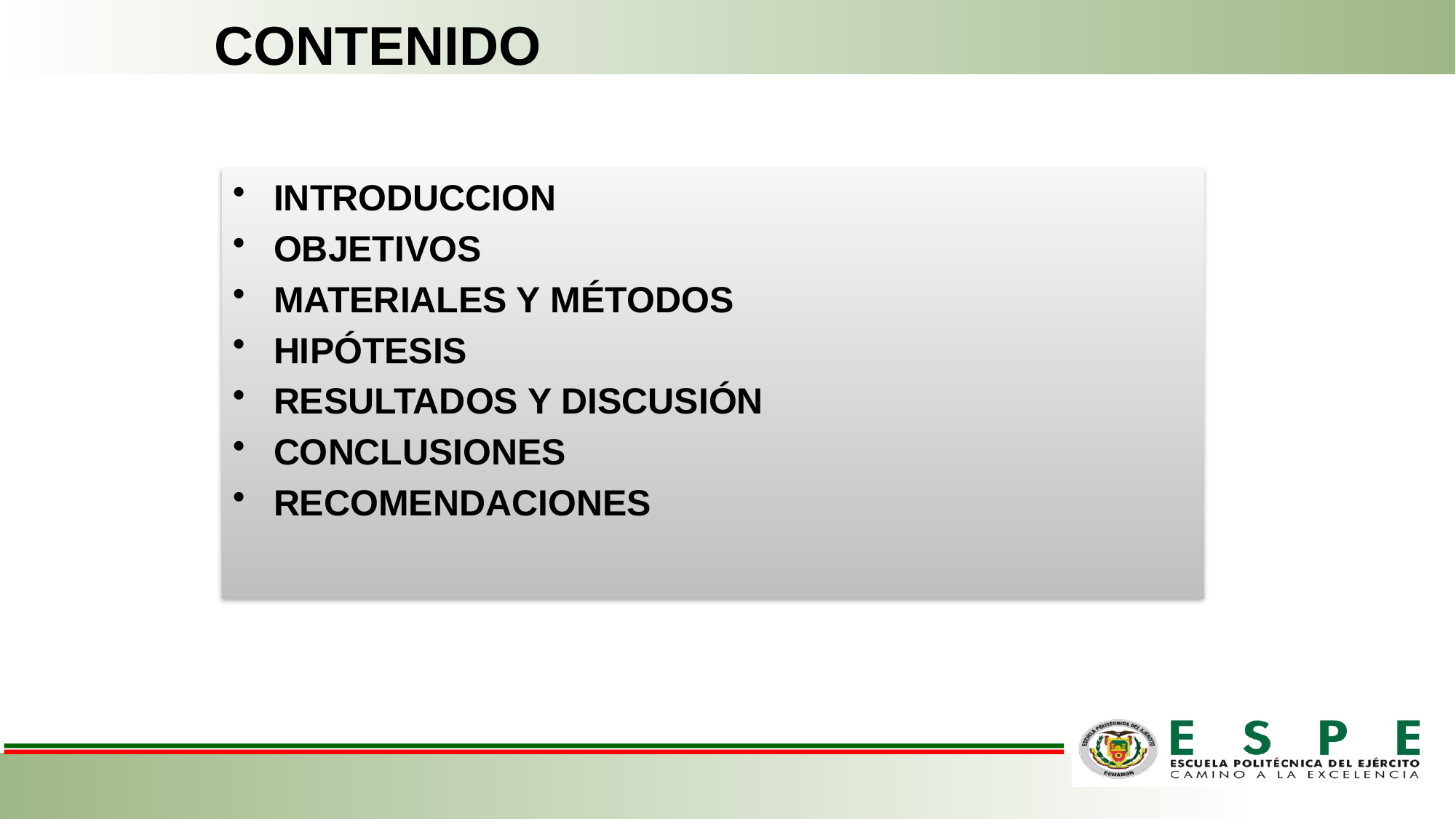

CONTENIDO
INTRODUCCION
OBJETIVOS
MATERIALES Y MÉTODOS
HIPÓTESIS
RESULTADOS Y DISCUSIÓN
CONCLUSIONES
RECOMENDACIONES